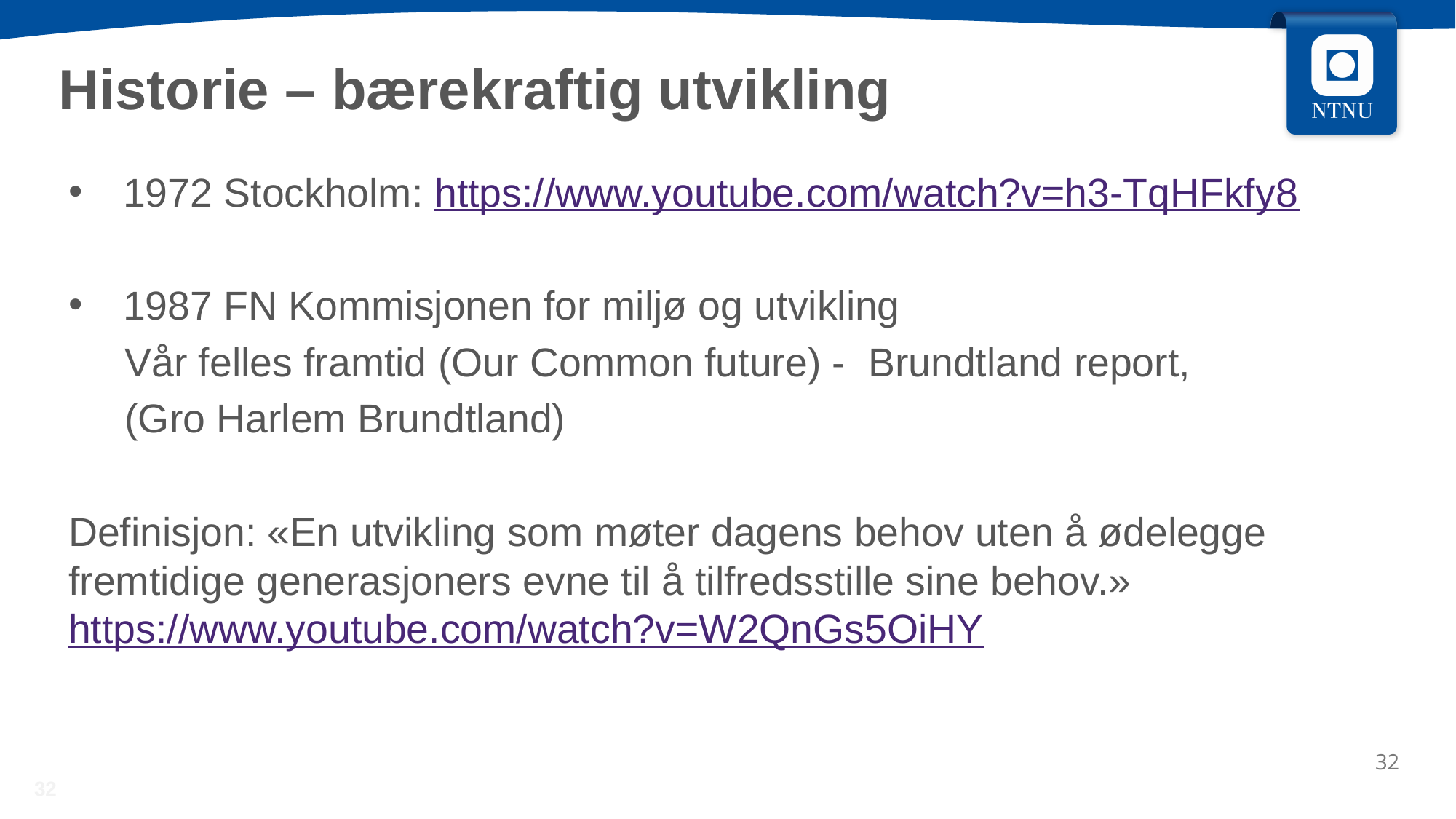

# Historie – bærekraftig utvikling
1972 Stockholm: https://www.youtube.com/watch?v=h3-TqHFkfy8

1987 FN Kommisjonen for miljø og utvikling
     Vår felles framtid (Our Common future) -  Brundtland report,
     (Gro Harlem Brundtland)

Definisjon: «En utvikling som møter dagens behov uten å ødelegge fremtidige generasjoners evne til å tilfredsstille sine behov.» https://www.youtube.com/watch?v=W2QnGs5OiHY